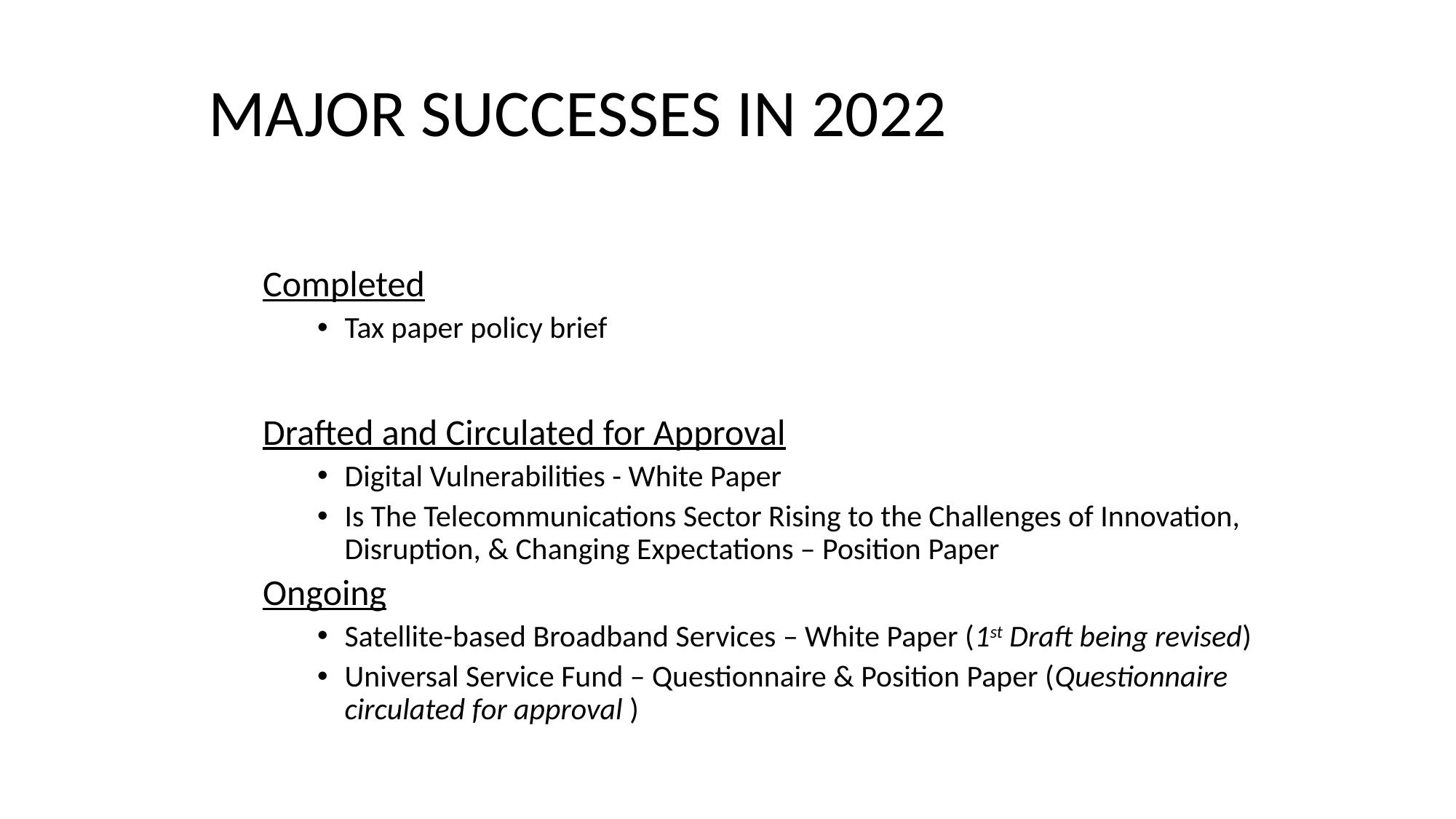

# MAJOR SUCCESSES IN 2022
Completed
Tax paper policy brief

Drafted and Circulated for Approval
Digital Vulnerabilities - White Paper
Is The Telecommunications Sector Rising to the Challenges of Innovation, Disruption, & Changing Expectations – Position Paper
Ongoing
Satellite-based Broadband Services – White Paper (1st Draft being revised)
Universal Service Fund – Questionnaire & Position Paper (Questionnaire circulated for approval )